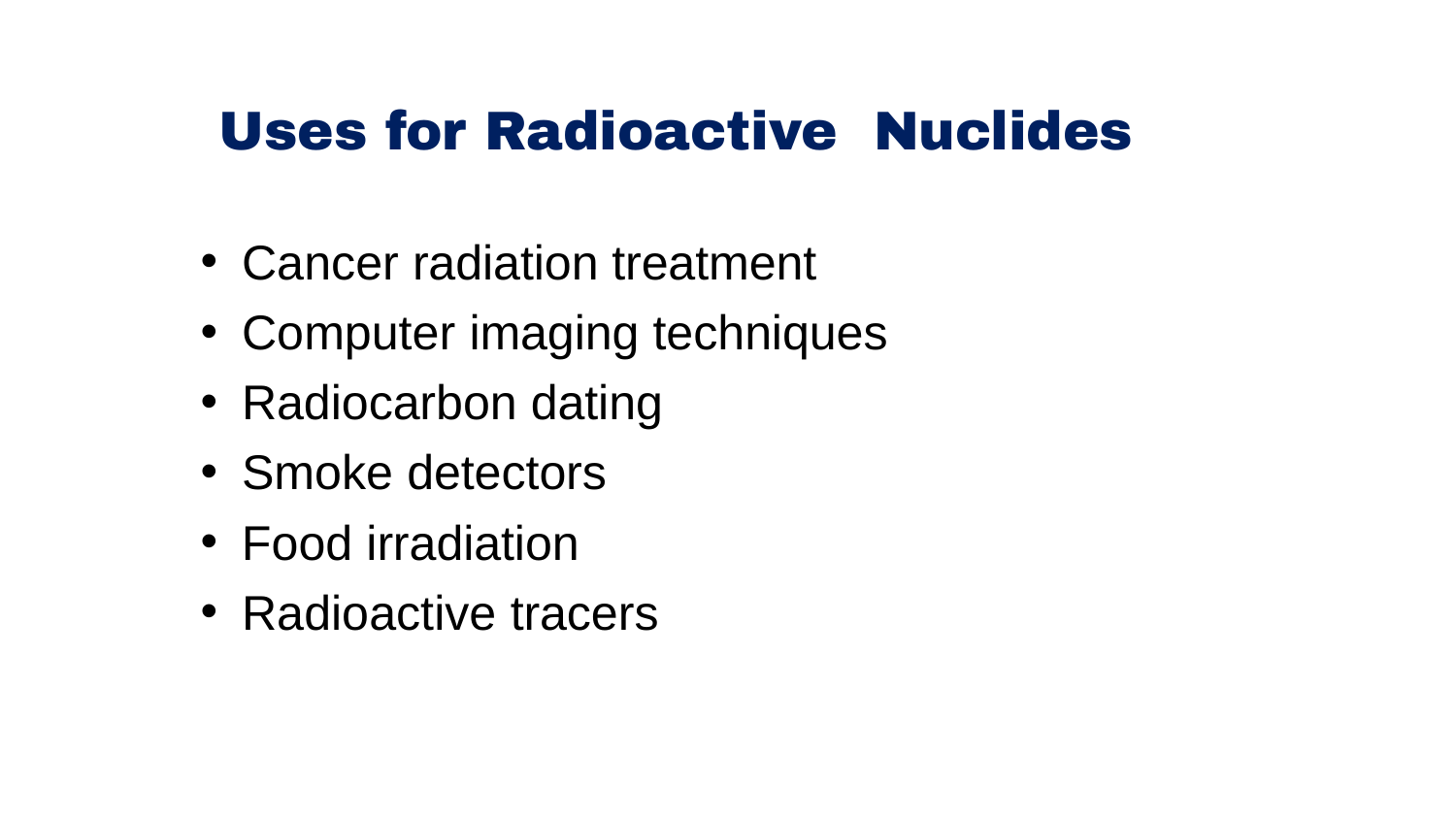

# Uses for Radioactive  Nuclides
Cancer radiation treatment
Computer imaging techniques
Radiocarbon dating
Smoke detectors
Food irradiation
Radioactive tracers